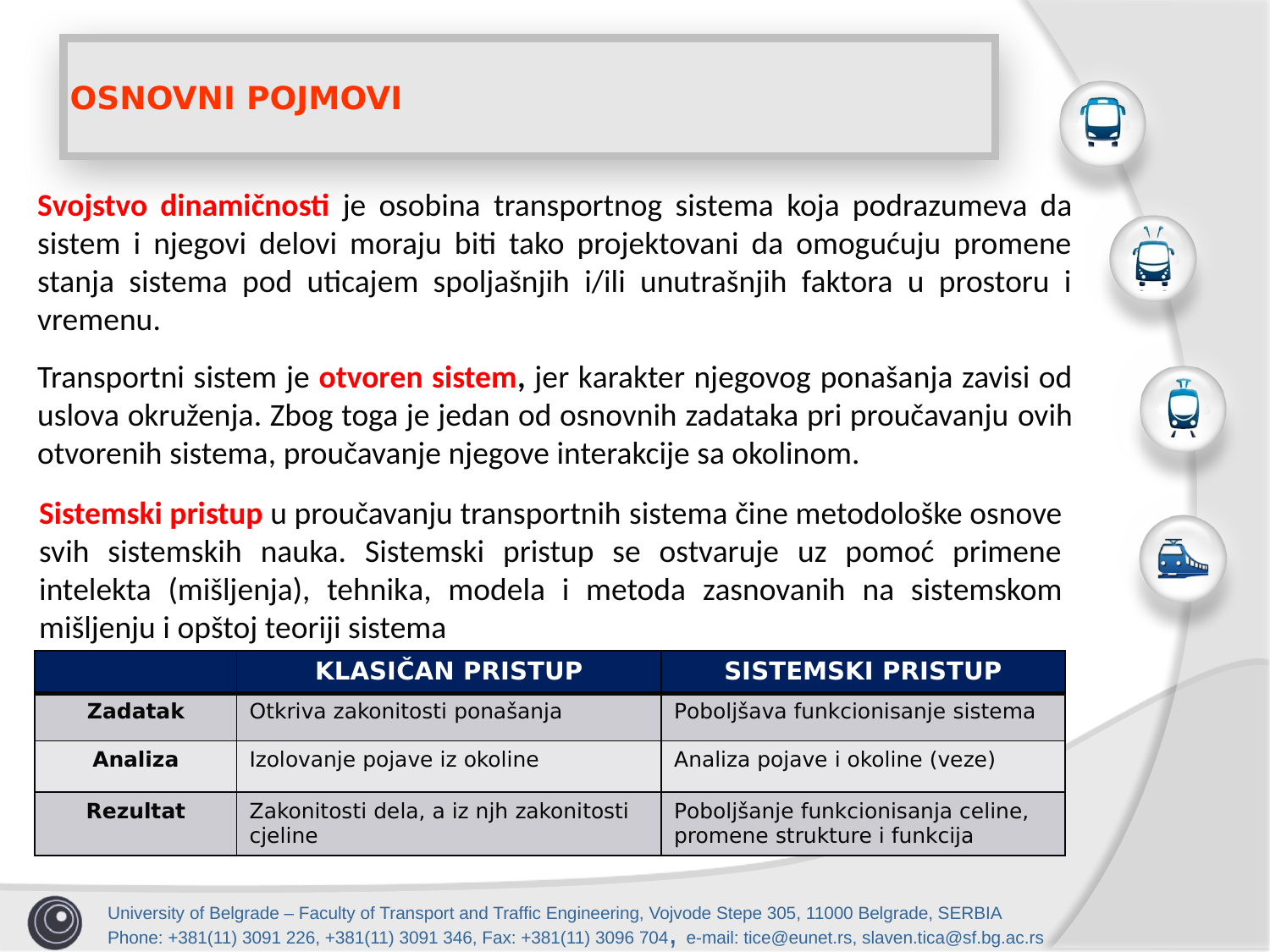

OSNOVNI POJMOVI
Svojstvo dinamičnosti je osobina transportnog sistema koja podrazumeva da sistem i njegovi delovi moraju biti tako projektovani da omogućuju promene stanja sistema pod uticajem spoljašnjih i/ili unutrašnjih faktora u prostoru i vremenu.

Transportni sistem je otvoren sistem, jer karakter njegovog ponašanja zavisi od uslova okruženja. Zbog toga je jedan od osnovnih zadataka pri proučavanju ovih otvorenih sistema, proučavanje njegove interakcije sa okolinom.

Sistemski pristup u proučavanju transportnih sistema čine metodološke osnove svih sistemskih nauka. Sistemski pristup se ostvaruje uz pomoć primene intelekta (mišljenja), tehnika, modela i metoda zasnovanih na sistemskom mišljenju i opštoj teoriji sistema
|  | KLASIČAN PRISTUP | SISTEMSKI PRISTUP |
| --- | --- | --- |
| Zadatak | Otkriva zakonitosti ponašanja | Poboljšava funkcionisanje sistema |
| Analiza | Izolovanje pojave iz okoline | Analiza pojave i okoline (veze) |
| Rezultat | Zakonitosti dela, a iz njh zakonitosti cjeline | Poboljšanje funkcionisanja celine, promene strukture i funkcija |